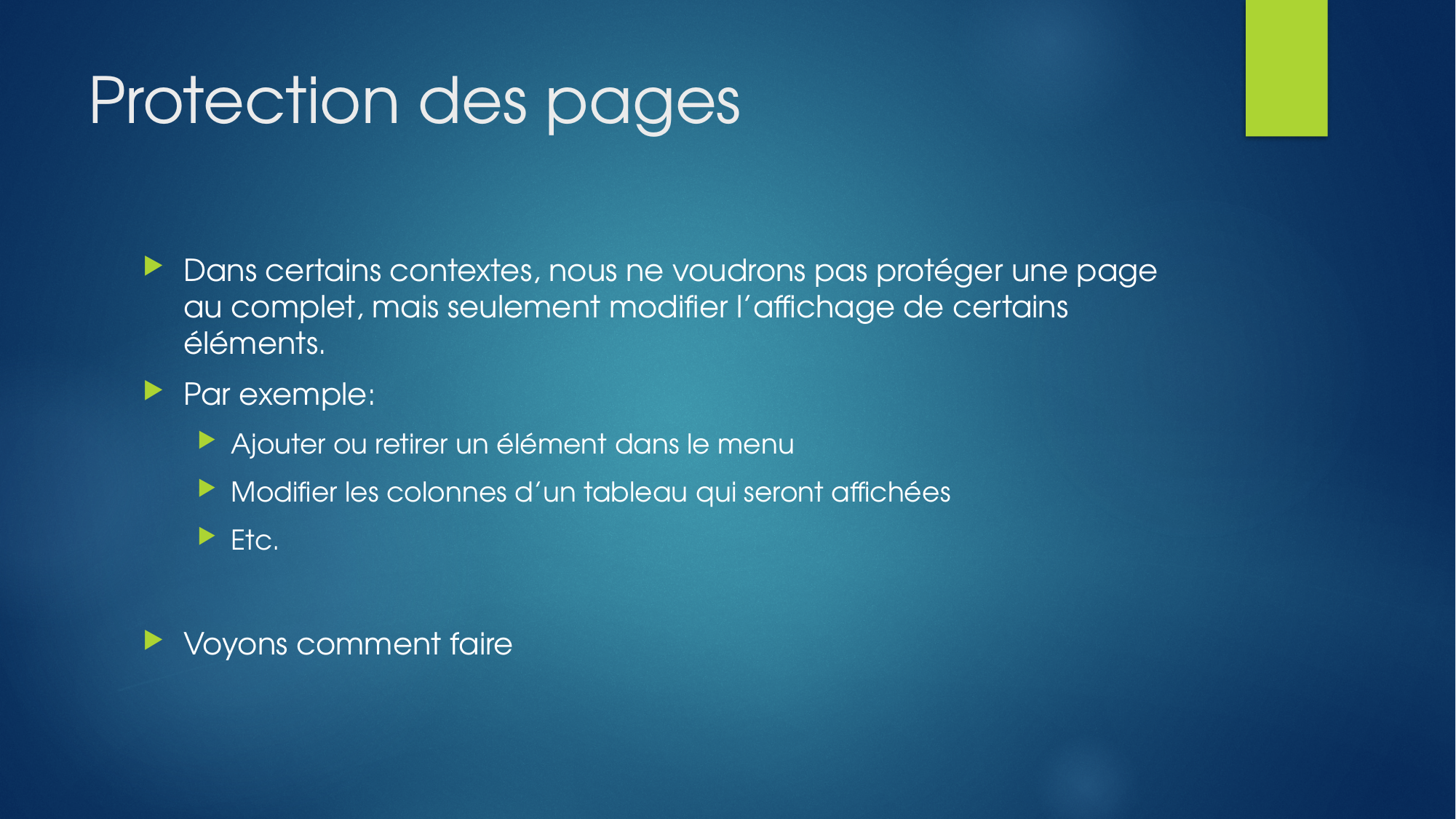

# Protection des pages
Dans certains contextes, nous ne voudrons pas protéger une page au complet, mais seulement modifier l’affichage de certains éléments.
Par exemple:
Ajouter ou retirer un élément dans le menu
Modifier les colonnes d’un tableau qui seront affichées
Etc.

Voyons comment faire